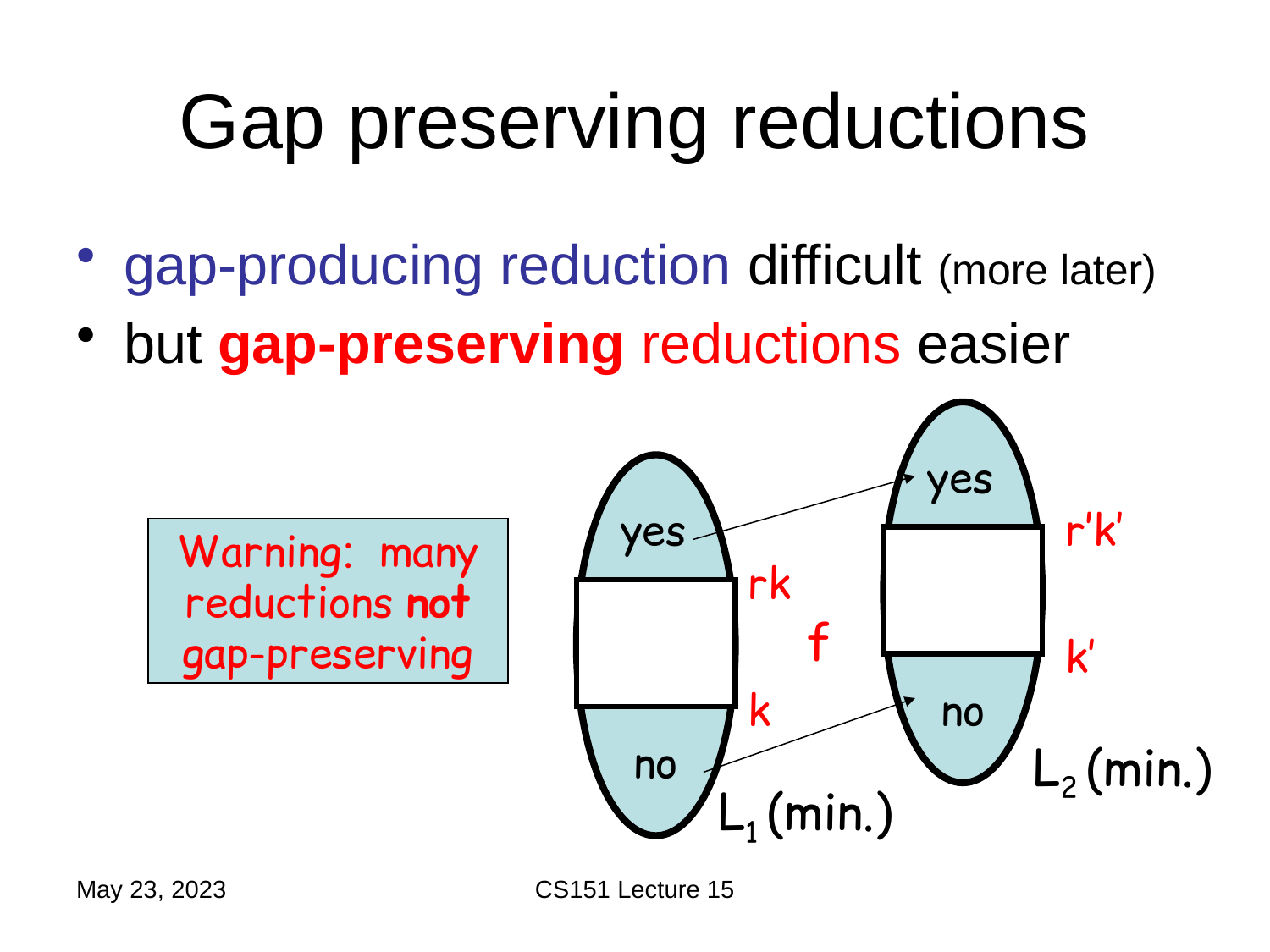

# Gap preserving reductions
gap-producing reduction difficult (more later)
but gap-preserving reductions easier

yes

yes
r’k’
Warning:  many reductions not gap-preserving

rk

f
k’
k
no

no
L2 (min.)
L1 (min.)
May 23, 2023
CS151 Lecture 15